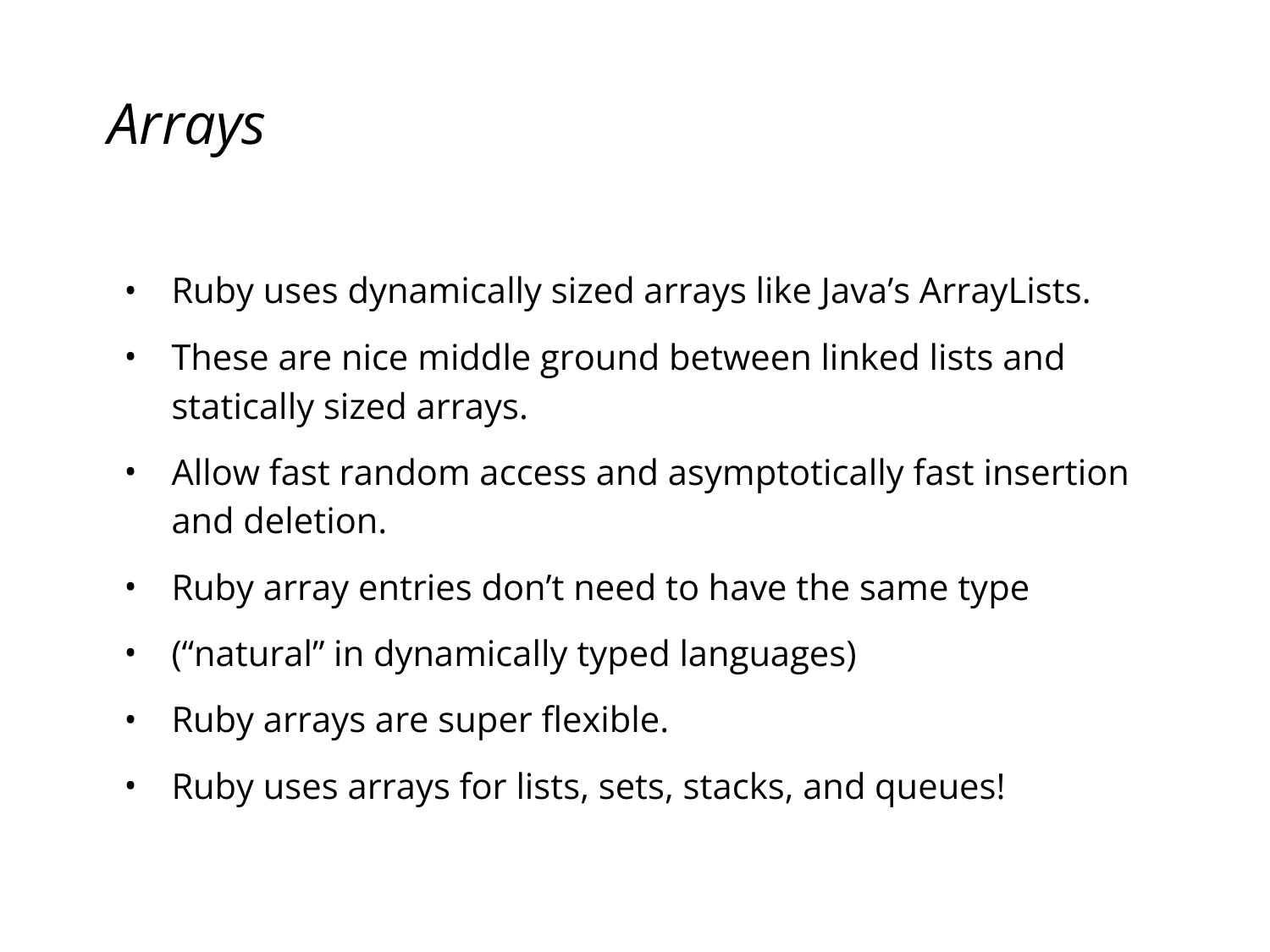

# Arrays
Ruby uses dynamically sized arrays like Java’s ArrayLists.
These are nice middle ground between linked lists and statically sized arrays.
Allow fast random access and asymptotically fast insertion and deletion.
Ruby array entries don’t need to have the same type
(“natural” in dynamically typed languages)
Ruby arrays are super flexible.
Ruby uses arrays for lists, sets, stacks, and queues!